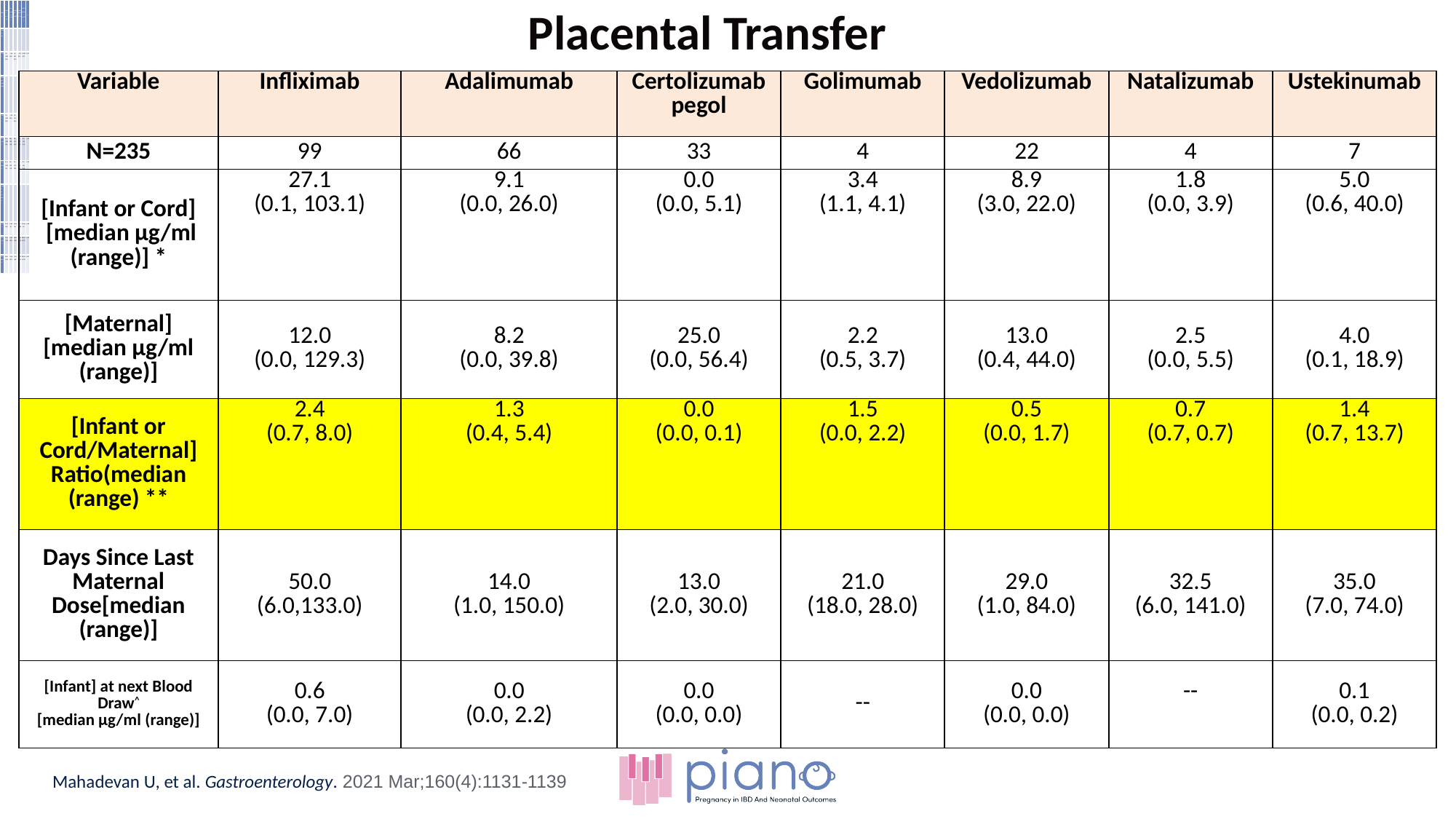

| Variable | Overall (n=1,431) | No Exposure (n=366) | Biologics\* (n=616) | Thiopurines# (n=233) | Combination\*\* (n=216) | p |
| --- | --- | --- | --- | --- | --- | --- |
| Infection at birth |  |  |  |  |  |  |
| Serious | 29 / 1,384 (2%) | 3 / 348 (1%) | 15 / 601 (2%) | 6 / 227 (3%) | 5/ 208 (2%) | 0.27 |
| Infection by 4 months of life |  |  |  |  |  |  |
| Serious | 37 / 1,103 (3%) | 7 / 278 (3%) | 19 / 479 (4%) | 8/ 183 (4%) | 3 / 163 (2%) | 0.41 |
| Non-Serious | 175 / 1,103 (16) | 38 / 278 (14) | 89 / 479 (19) | 26 / 183 (14) | 22 / 163 (13) | 0.19 |
| Any infection^ | 191 / 1,103 (17) | 42 / 278 (15) | 95 / 479 (20) | 32 / 183 (17) | 22 / 163 (13) | 0.19 |
| Infection in the first year of life |  |  |  |  |  |  |
| Serious | 79/1431 (6) | 18/366 (5) | 35/616 (6) | 18 /233(8) | 8/216 (4) | 0.28 |
| Non-Serious | 637/1431 (43) | 165/366 (44) | 268/616 (43) | 103/233 (44) | 102/216 (47) | 0.79 |
| Any infection^ | 658/1431 (46) | 173/366 (47) | 277/616 (45) | 107/233 (46) | 102/216 (47) | 0.87 |
# Placental Transfer
| Variable | Infliximab | Adalimumab | Certolizumab pegol | Golimumab | Vedolizumab | Natalizumab | Ustekinumab |
| --- | --- | --- | --- | --- | --- | --- | --- |
| N=235 | 99 | 66 | 33 | 4 | 22 | 4 | 7 |
| [Infant or Cord] [median µg/ml (range)] \* | 27.1 (0.1, 103.1) | 9.1 (0.0, 26.0) | 0.0 (0.0, 5.1) | 3.4 (1.1, 4.1) | 8.9 (3.0, 22.0) | 1.8 (0.0, 3.9) | 5.0 (0.6, 40.0) |
| [Maternal] [median µg/ml (range)] | 12.0 (0.0, 129.3) | 8.2 (0.0, 39.8) | 25.0 (0.0, 56.4) | 2.2 (0.5, 3.7) | 13.0 (0.4, 44.0) | 2.5 (0.0, 5.5) | 4.0 (0.1, 18.9) |
| [Infant or Cord/Maternal] Ratio(median (range) \*\* | 2.4 (0.7, 8.0) | 1.3 (0.4, 5.4) | 0.0 (0.0, 0.1) | 1.5 (0.0, 2.2) | 0.5 (0.0, 1.7) | 0.7 (0.7, 0.7) | 1.4 (0.7, 13.7) |
| Days Since Last Maternal Dose[median (range)] | 50.0 (6.0,133.0) | 14.0 (1.0, 150.0) | 13.0 (2.0, 30.0) | 21.0 (18.0, 28.0) | 29.0 (1.0, 84.0) | 32.5 (6.0, 141.0) | 35.0 (7.0, 74.0) |
| [Infant] at next Blood Draw^ [median µg/ml (range)] | 0.6 (0.0, 7.0) | 0.0 (0.0, 2.2) | 0.0 (0.0, 0.0) | -- | 0.0 (0.0, 0.0) | -- | 0.1 (0.0, 0.2) |
Mahadevan U, et al. Gastroenterology. 2021 Mar;160(4):1131-1139